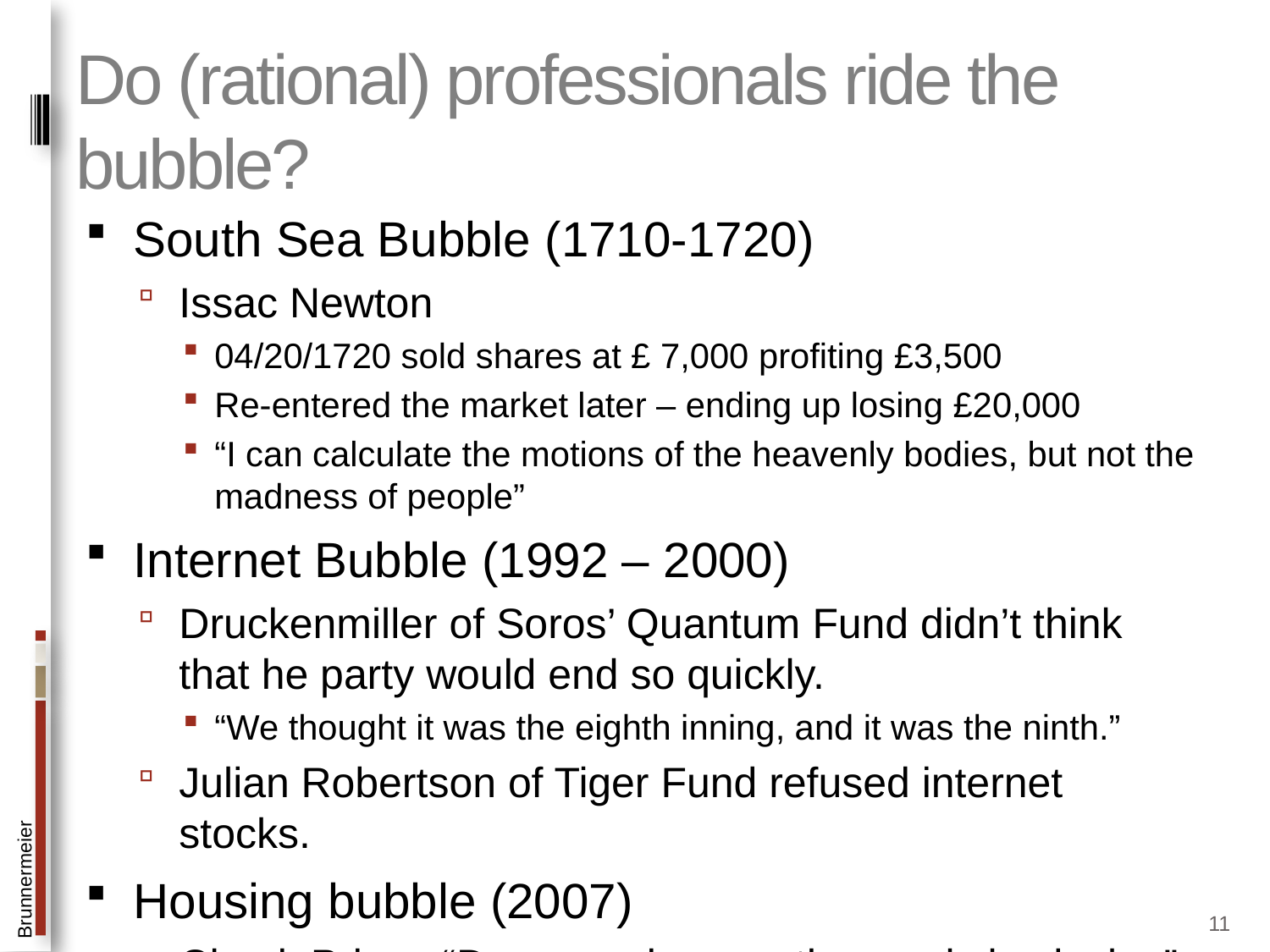

# Do (rational) professionals ride the bubble?
South Sea Bubble (1710-1720)
Issac Newton
04/20/1720 sold shares at £ 7,000 profiting £3,500
Re-entered the market later – ending up losing £20,000
“I can calculate the motions of the heavenly bodies, but not the madness of people”
Internet Bubble (1992 – 2000)
Druckenmiller of Soros’ Quantum Fund didn’t think that he party would end so quickly.
“We thought it was the eighth inning, and it was the ninth.”
Julian Robertson of Tiger Fund refused internet stocks.
Housing bubble (2007)
Chuck Prince “Dance as long as the music is playing”
11